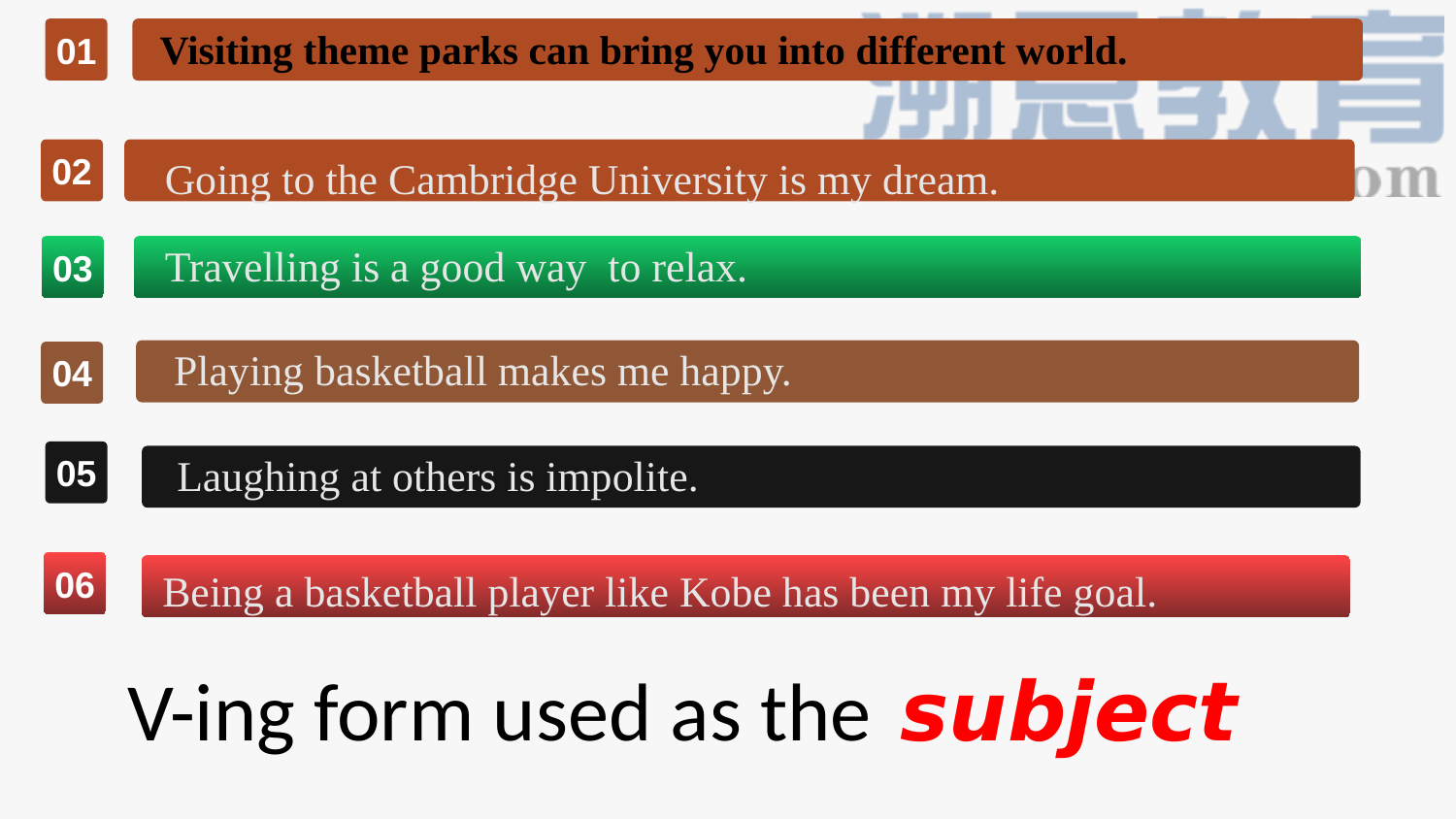

Visiting theme parks can bring you into different world.
01

Going to the Cambridge University is my dream.
02

Travelling is a good way  to relax.
03

 Playing basketball makes me happy.

04
Laughing at others is impolite.
05

Being a basketball player like Kobe has been my life goal.
06

V-ing form used as the subject